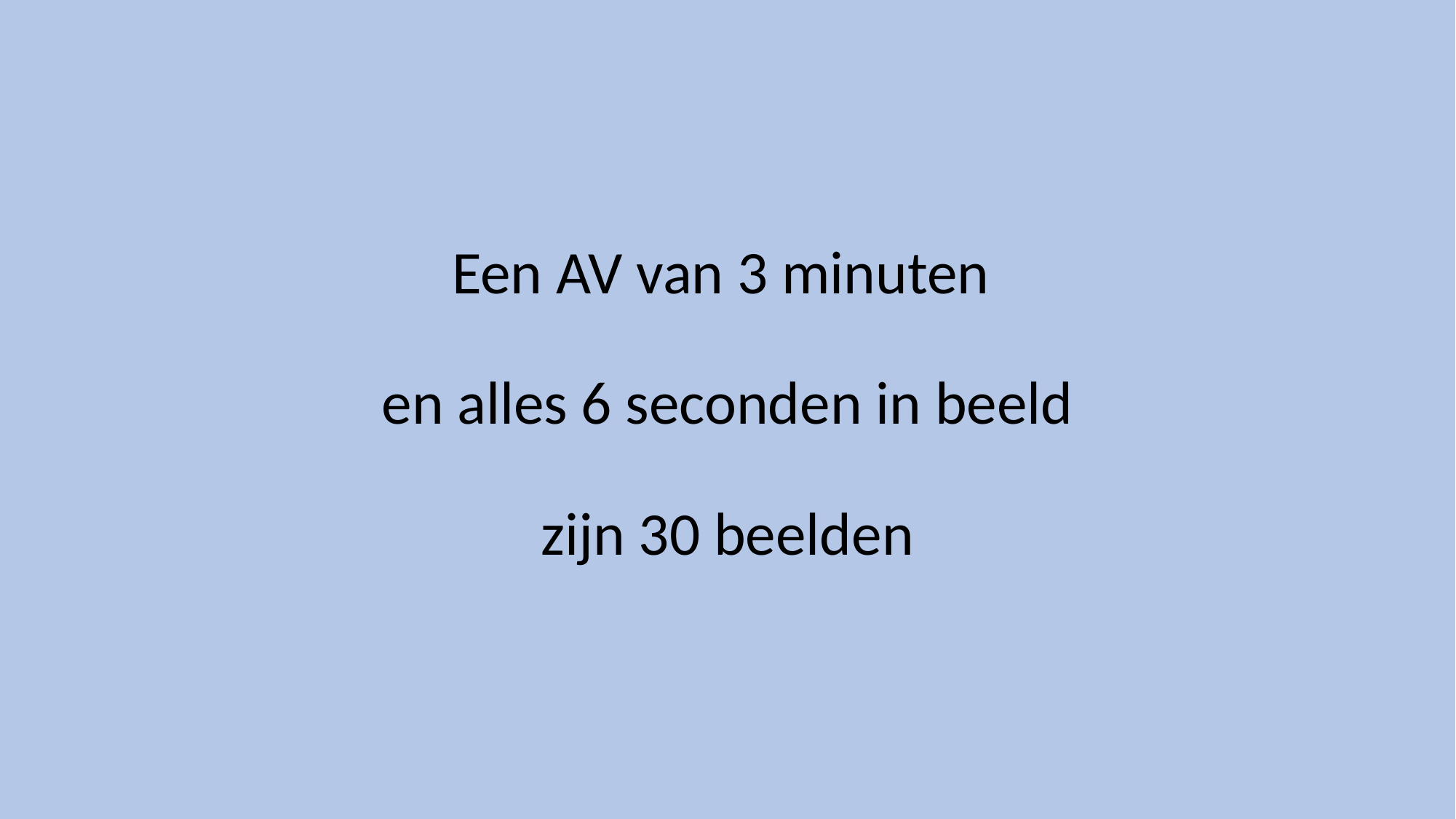

# Een AV van 3 minuten en alles 6 seconden in beeld zijn 30 beelden